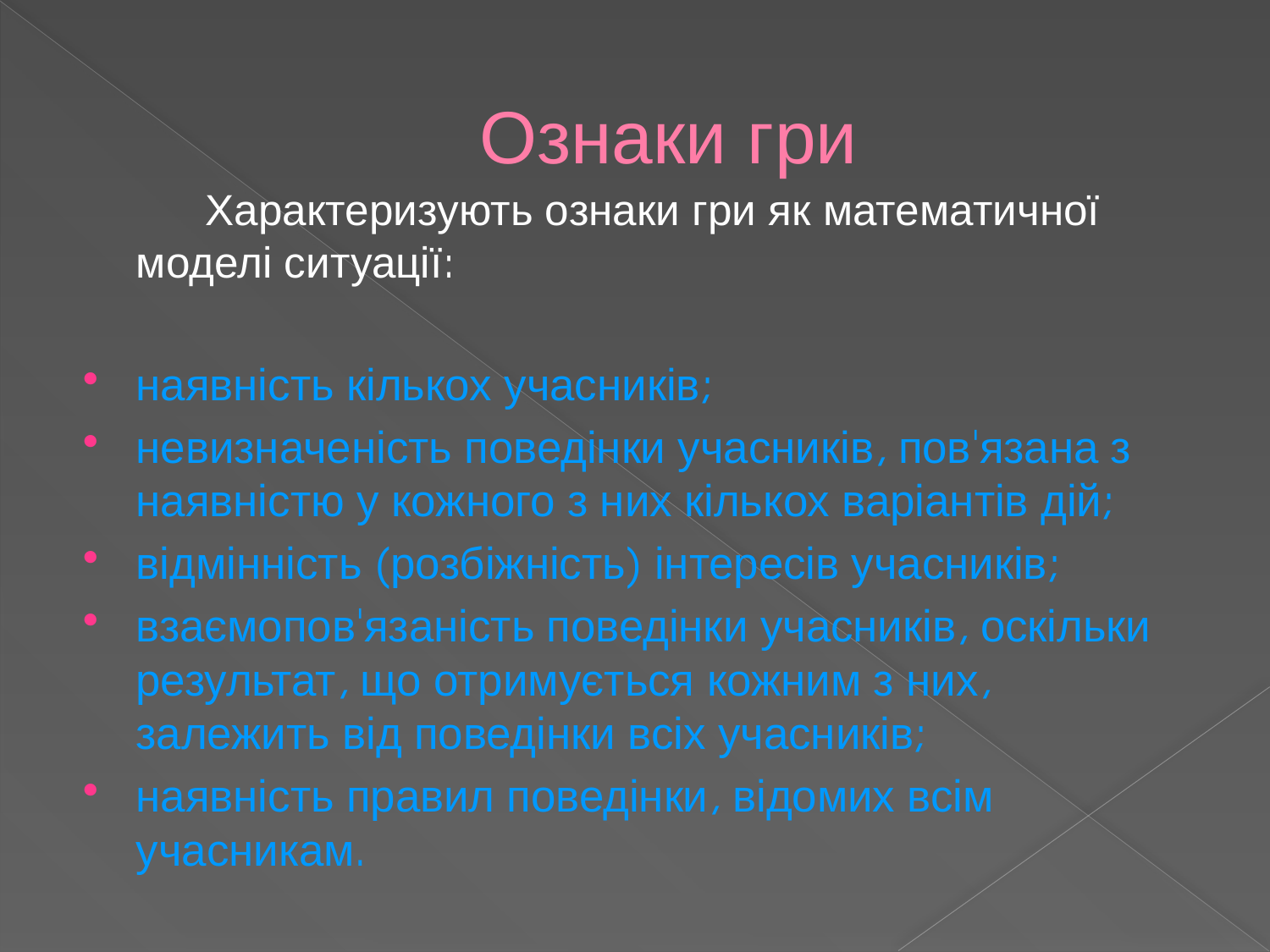

# Ознаки гри
          Характеризують ознаки гри як математичної моделі ситуації:

наявність кількох учасників;
невизначеність поведінки учасників, пов'язана з наявністю у кожного з них кількох варіантів дій;
відмінність (розбіжність) інтересів учасників;
взаємопов'язаність поведінки учасників, оскільки результат, що отримується кожним з них, залежить від поведінки всіх учасників;
наявність правил поведінки, відомих всім учасникам.